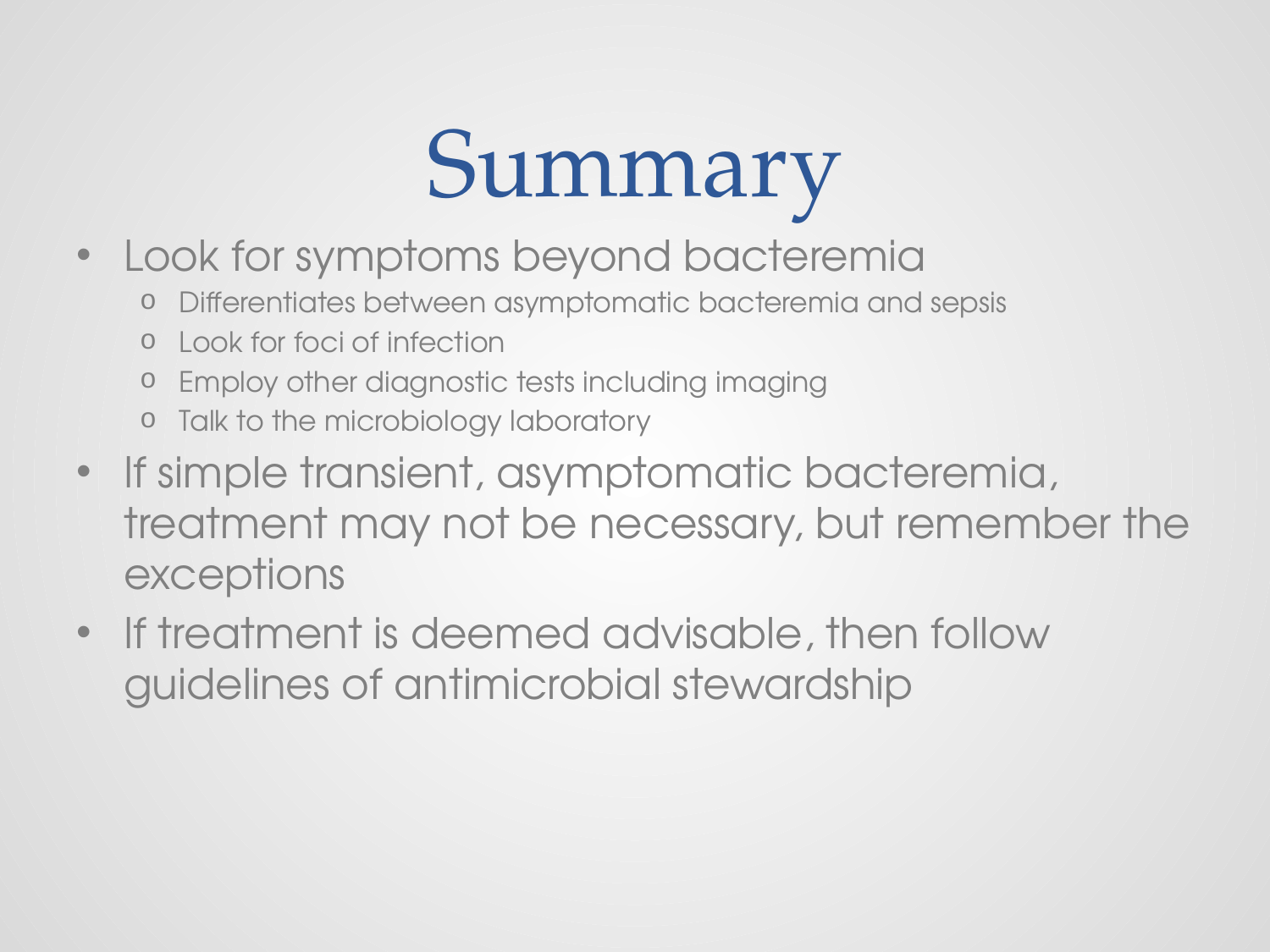

# Summary
Look for symptoms beyond bacteremia
Differentiates between asymptomatic bacteremia and sepsis
Look for foci of infection
Employ other diagnostic tests including imaging
Talk to the microbiology laboratory
If simple transient, asymptomatic bacteremia, treatment may not be necessary, but remember the exceptions
If treatment is deemed advisable, then follow guidelines of antimicrobial stewardship